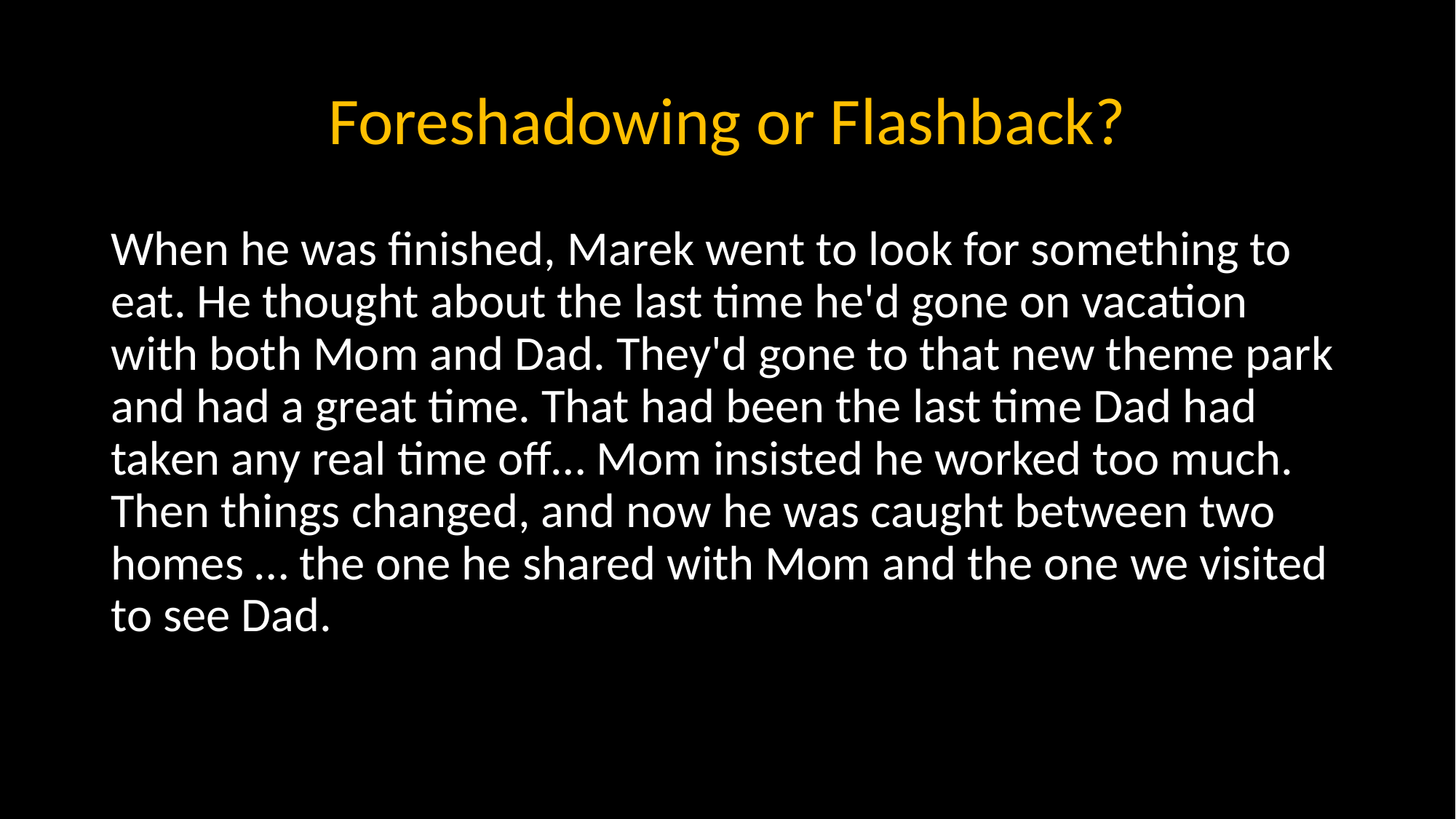

# Foreshadowing or Flashback?
When he was finished, Marek went to look for something to eat. He thought about the last time he'd gone on vacation with both Mom and Dad. They'd gone to that new theme park and had a great time. That had been the last time Dad had taken any real time off… Mom insisted he worked too much. Then things changed, and now he was caught between two homes … the one he shared with Mom and the one we visited to see Dad.